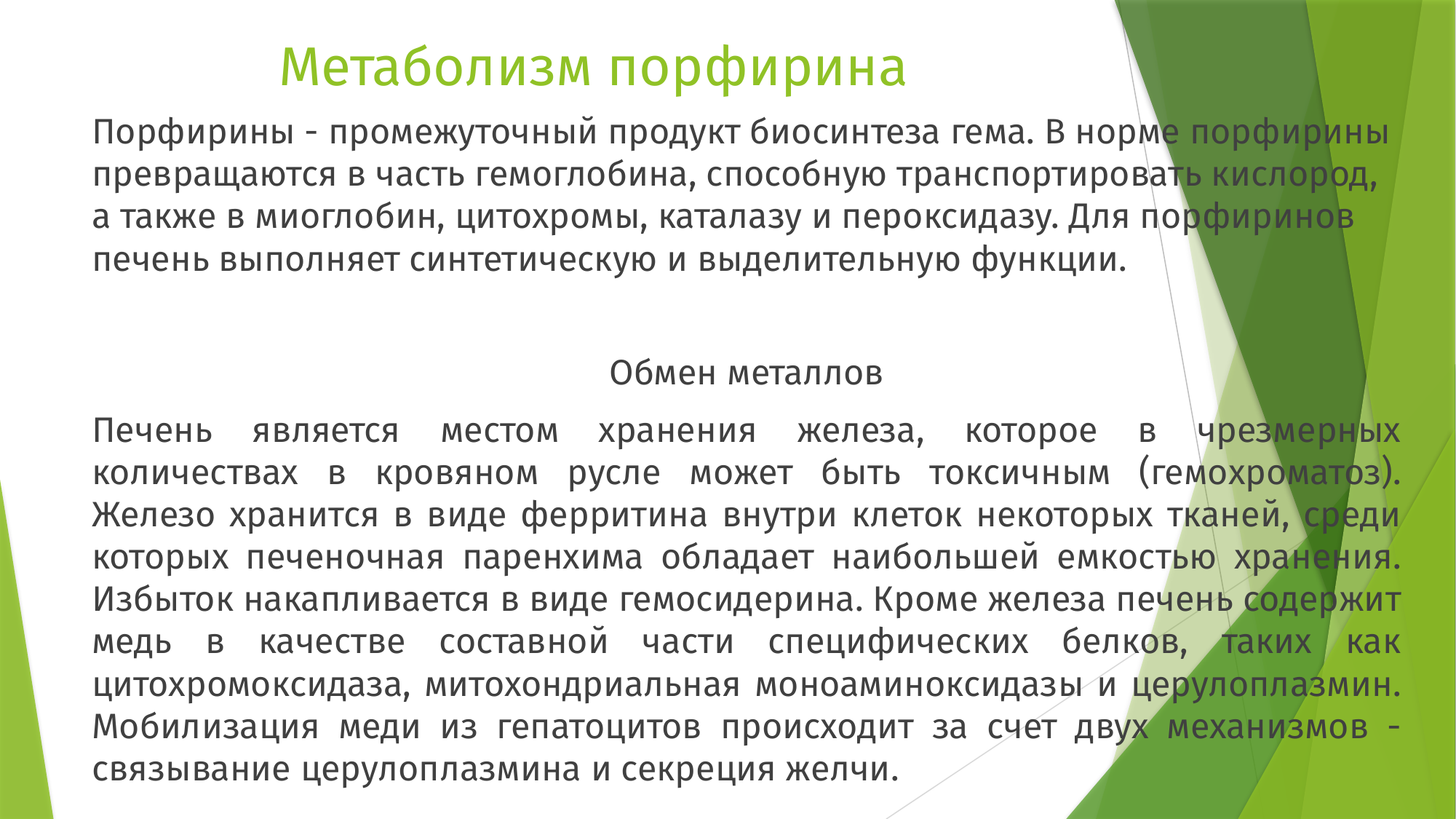

# Метаболизм порфирина
Порфирины - промежуточный продукт биосинтеза гема. В норме порфирины превращаются в часть гемоглобина, способную транспортировать кислород, а также в миоглобин, цитохромы, каталазу и пероксидазу. Для порфиринов печень выполняет синтетическую и выделительную функции.

Обмен металлов
Печень является местом хранения железа, которое в чрезмерных количествах в кровяном русле может быть токсичным (гемохроматоз). Железо хранится в виде ферритина внутри клеток некоторых тканей, среди которых печеночная паренхима обладает наибольшей емкостью хранения. Избыток накапливается в виде гемосидерина. Кроме железа печень содержит медь в качестве составной части специфических белков, таких как цитохромоксидаза, митохондриальная моноаминоксидазы и церулоплазмин. Мобилизация меди из гепатоцитов происходит за счет двух механизмов - связывание церулоплазмина и секреция желчи.